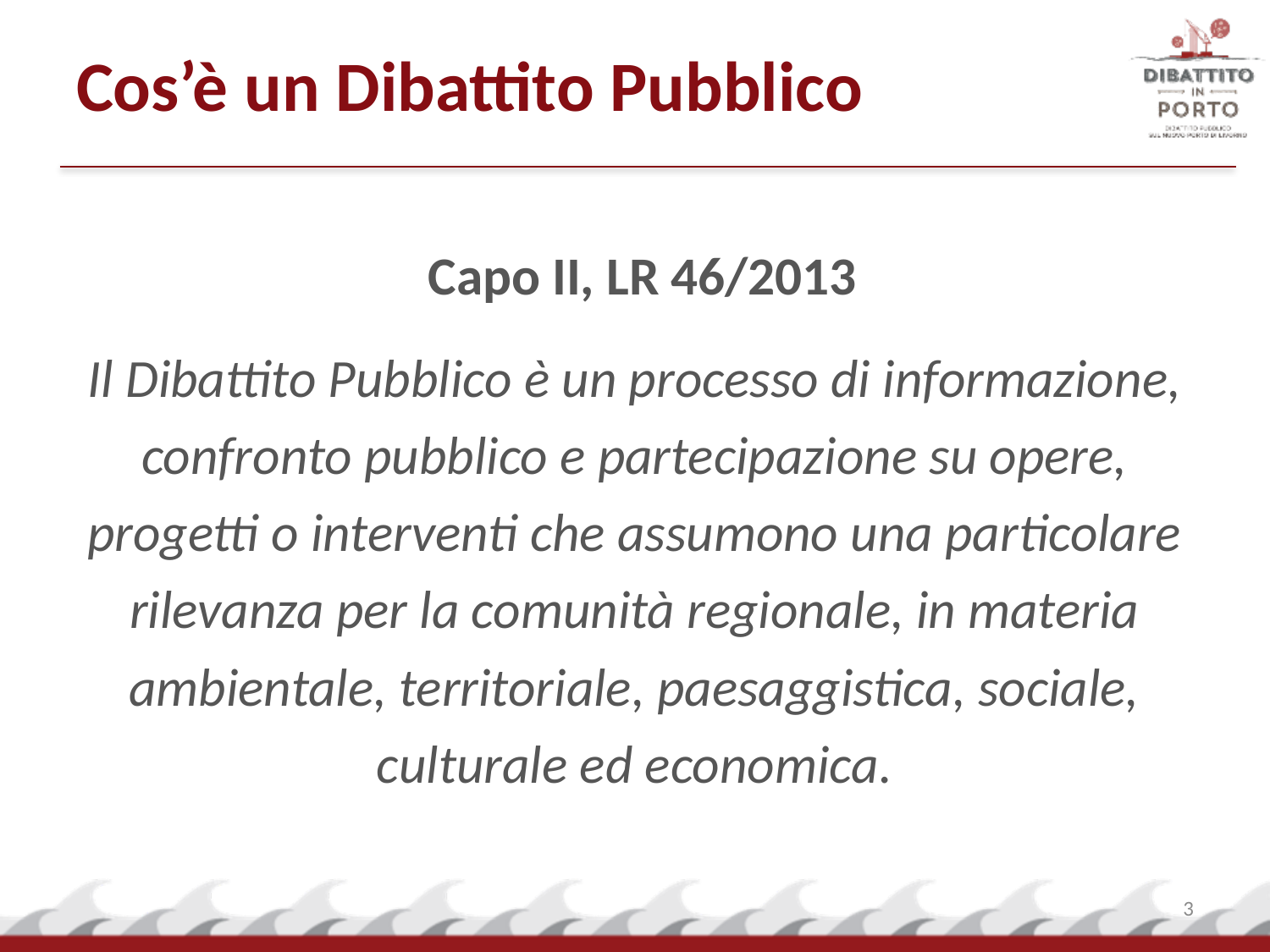

Cos’è un Dibattito Pubblico
Capo II, LR 46/2013
Il Dibattito Pubblico è un processo di informazione, confronto pubblico e partecipazione su opere, progetti o interventi che assumono una particolare rilevanza per la comunità regionale, in materia ambientale, territoriale, paesaggistica, sociale, culturale ed economica.

3